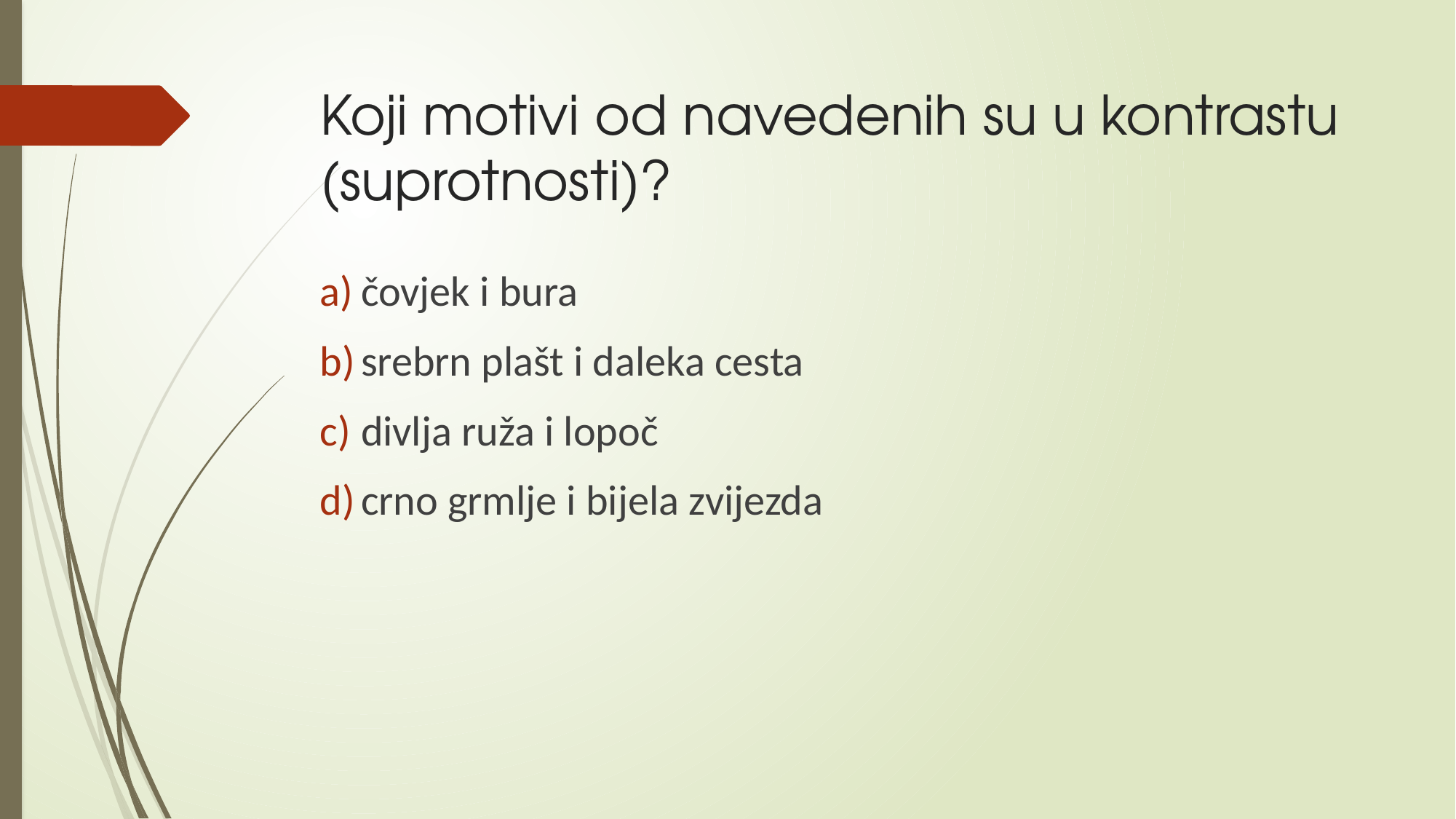

# Koji motivi od navedenih su u kontrastu (suprotnosti)?
čovjek i bura
srebrn plašt i daleka cesta
divlja ruža i lopoč
crno grmlje i bijela zvijezda